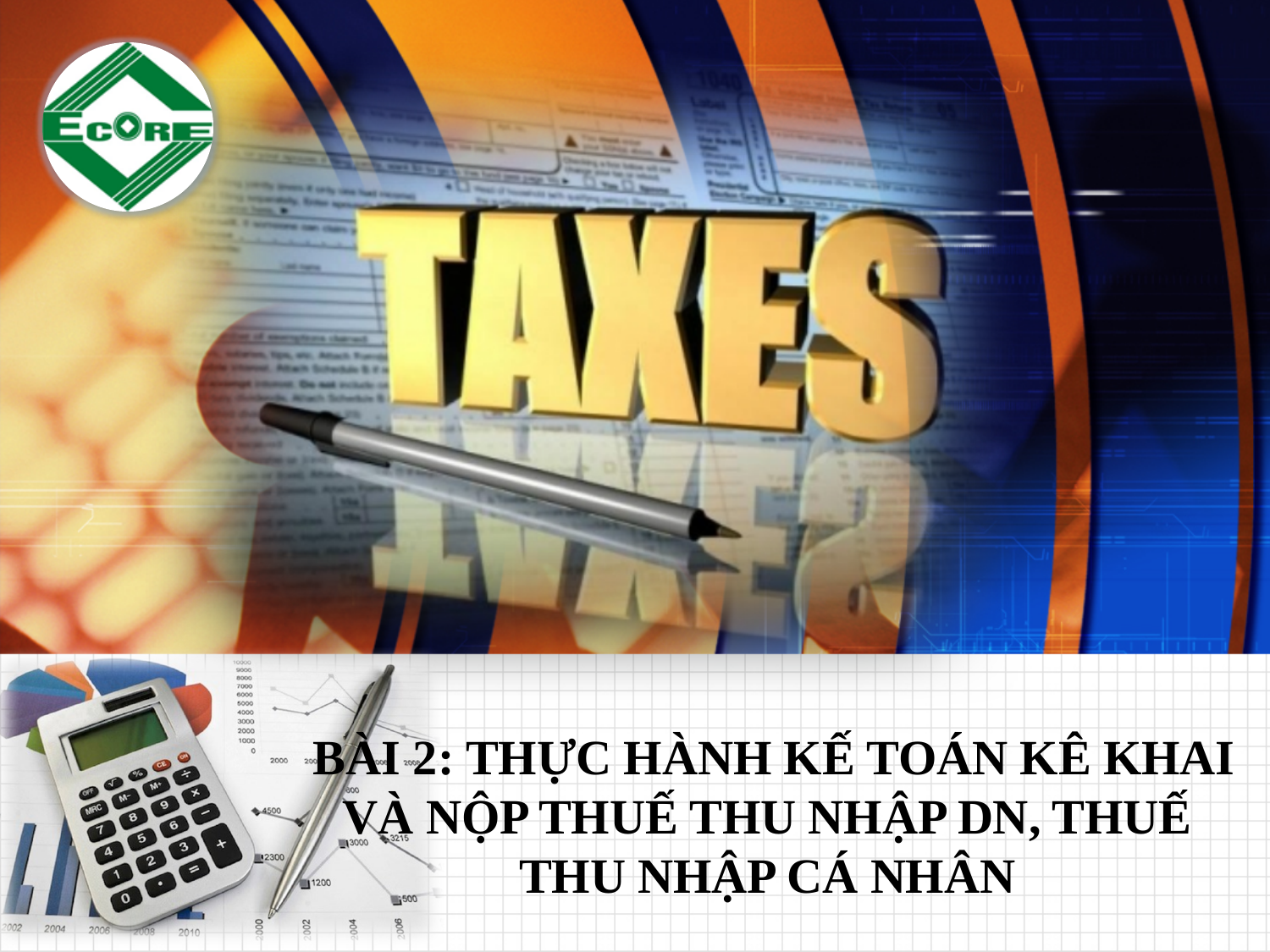

BÀI 2: THỰC HÀNH KẾ TOÁN KÊ KHAI VÀ NỘP THUẾ THU NHẬP DN, THUẾ THU NHẬP CÁ NHÂN